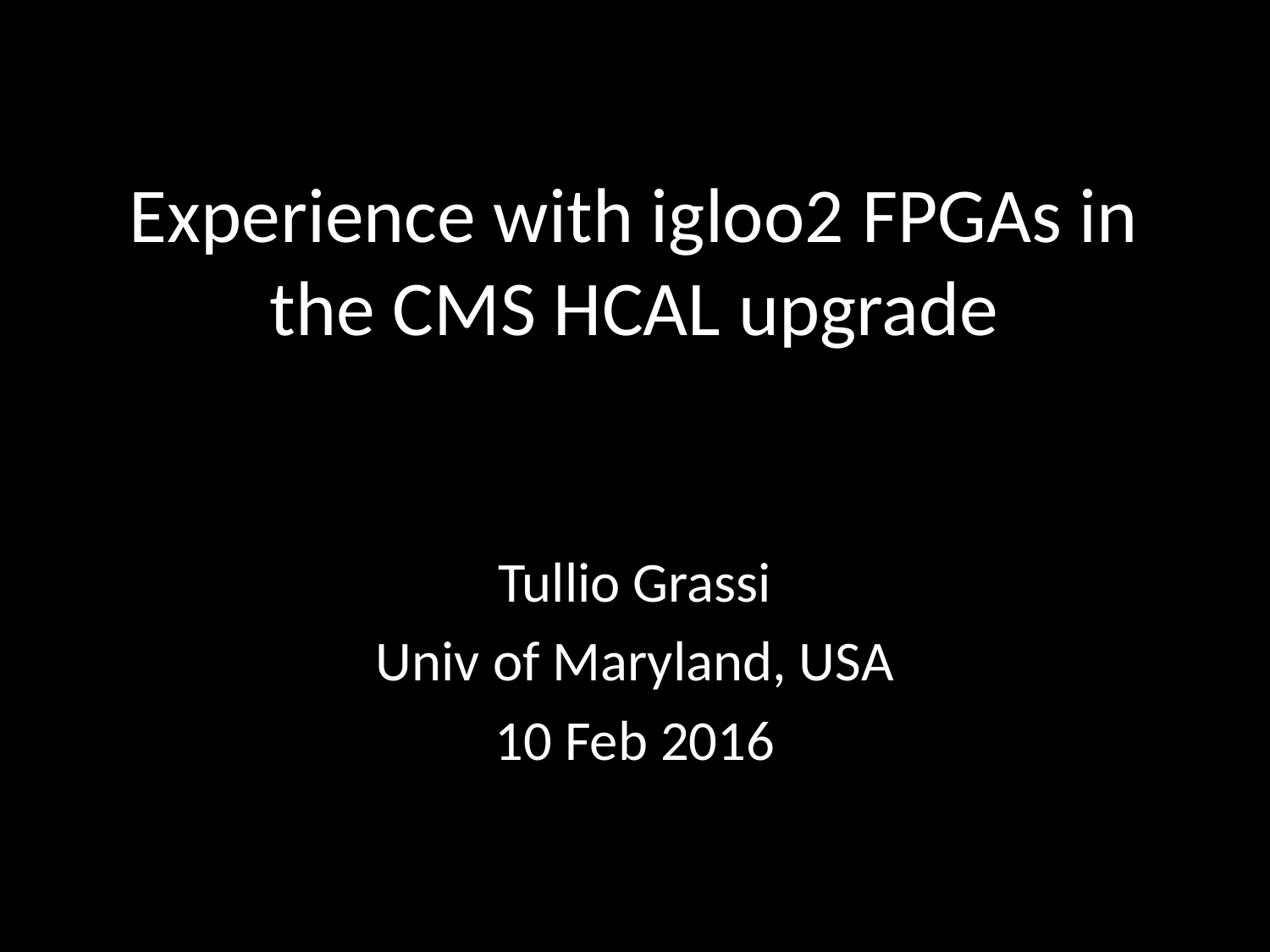

# Experience with igloo2 FPGAs in the CMS HCAL upgrade
Tullio Grassi
Univ of Maryland, USA
10 Feb 2016